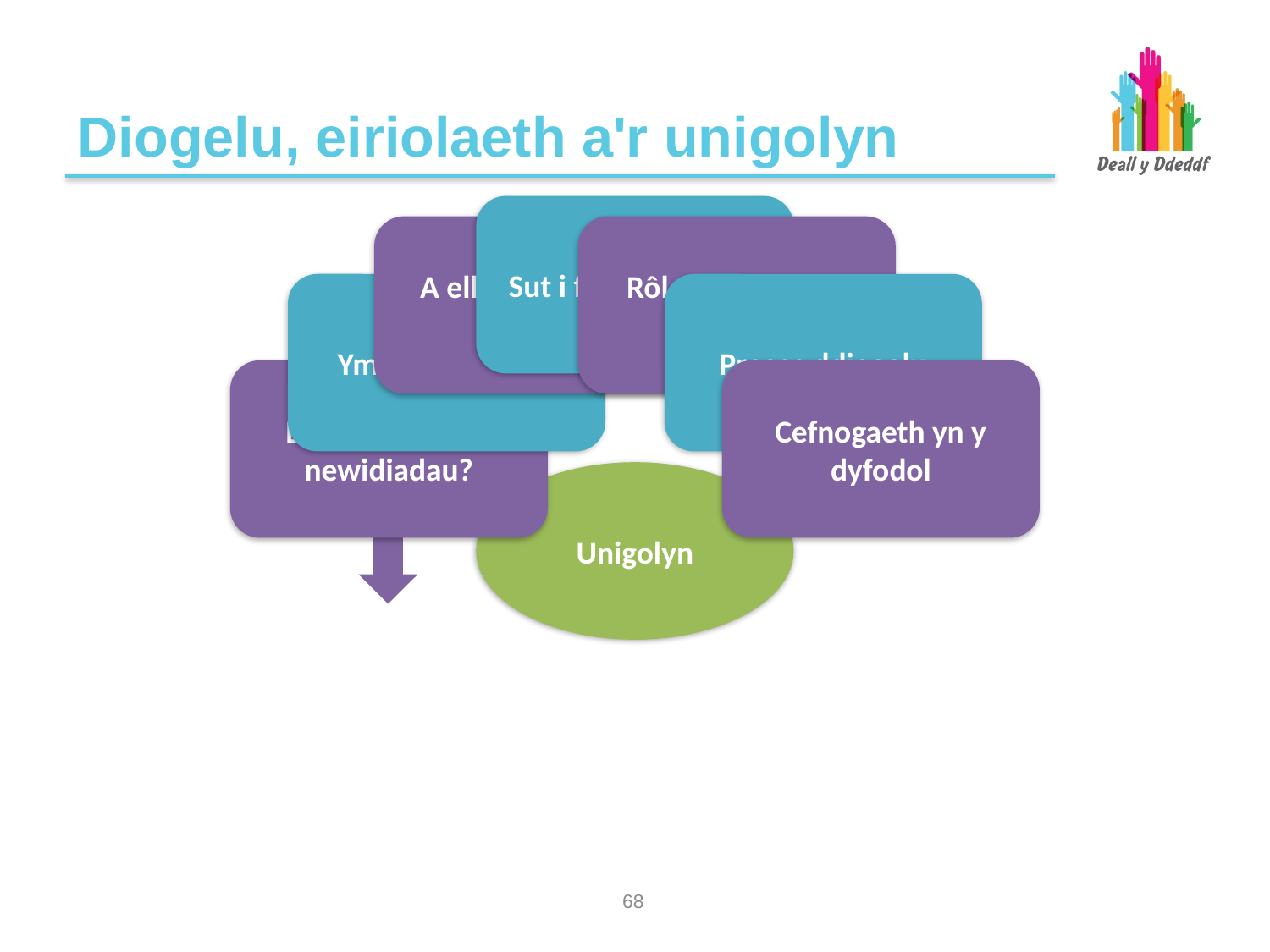

# Diogelu, eiriolaeth a'r unigolyn
Unigolyn
Deilliannau neu newidiadau?
Ymddygiad eraill
Proses ddiogelu
Cefnogaeth yn y dyfodol
68